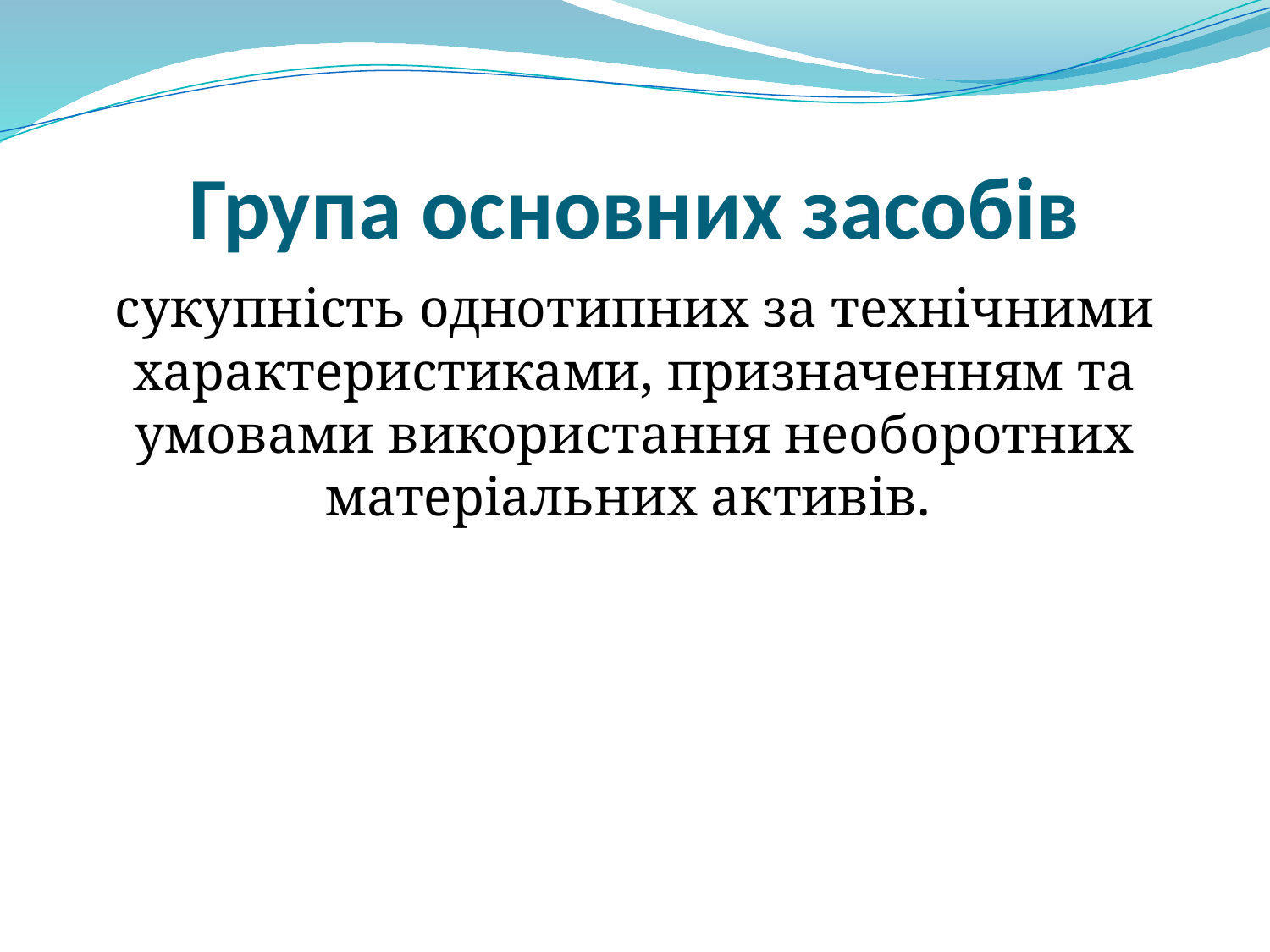

# Група основних засобів
сукупність однотипних за технічними характеристиками, призначенням та умовами використання необоротних матеріальних активів.